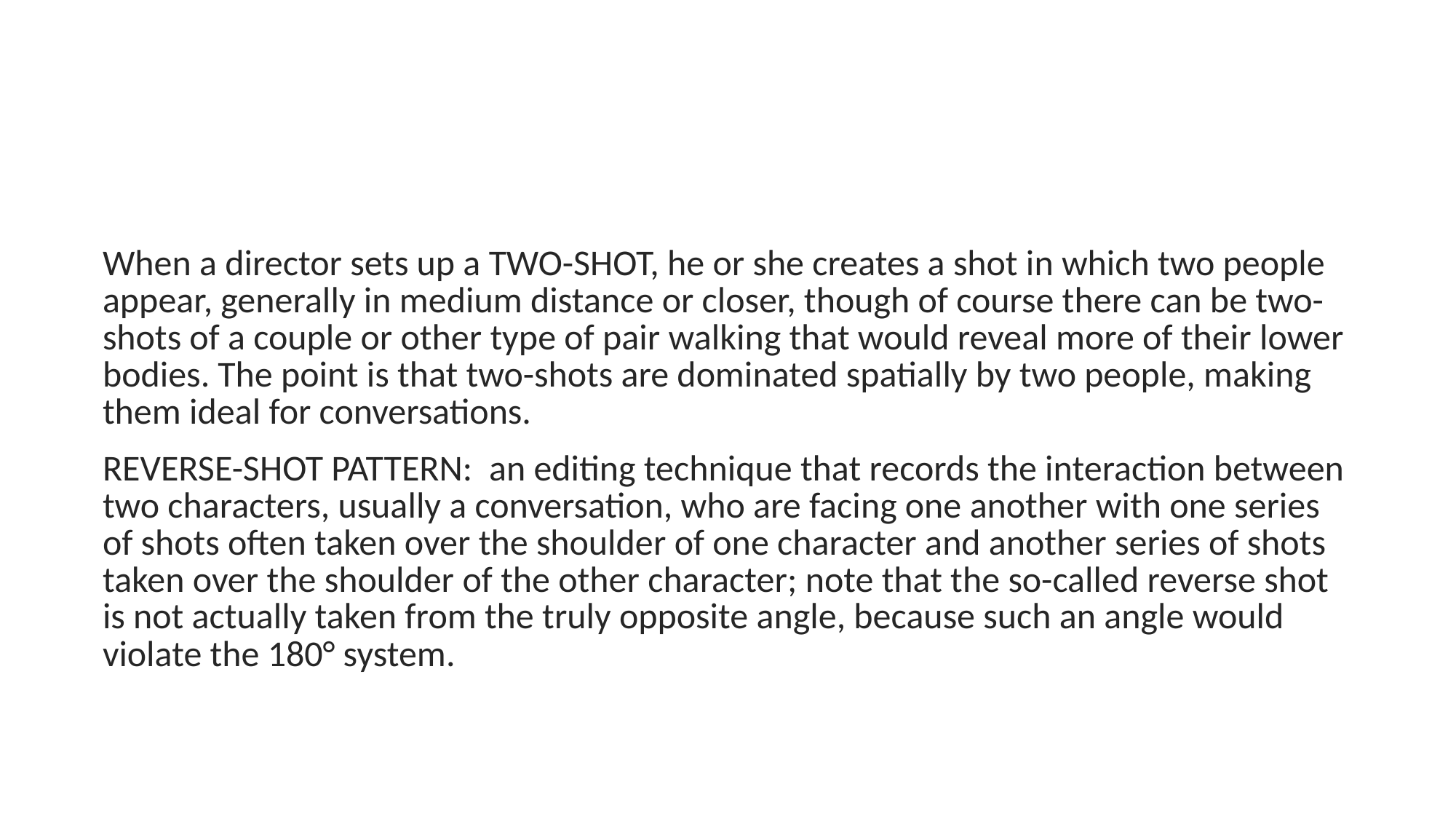

#
When a director sets up a TWO-SHOT, he or she creates a shot in which two people appear, generally in medium distance or closer, though of course there can be two-shots of a couple or other type of pair walking that would reveal more of their lower bodies. The point is that two-shots are dominated spatially by two people, making them ideal for conversations.
REVERSE-SHOT PATTERN:  an editing technique that records the interaction between two characters, usually a conversation, who are facing one another with one series of shots often taken over the shoulder of one character and another series of shots taken over the shoulder of the other character; note that the so-called reverse shot is not actually taken from the truly opposite angle, because such an angle would violate the 180° system.